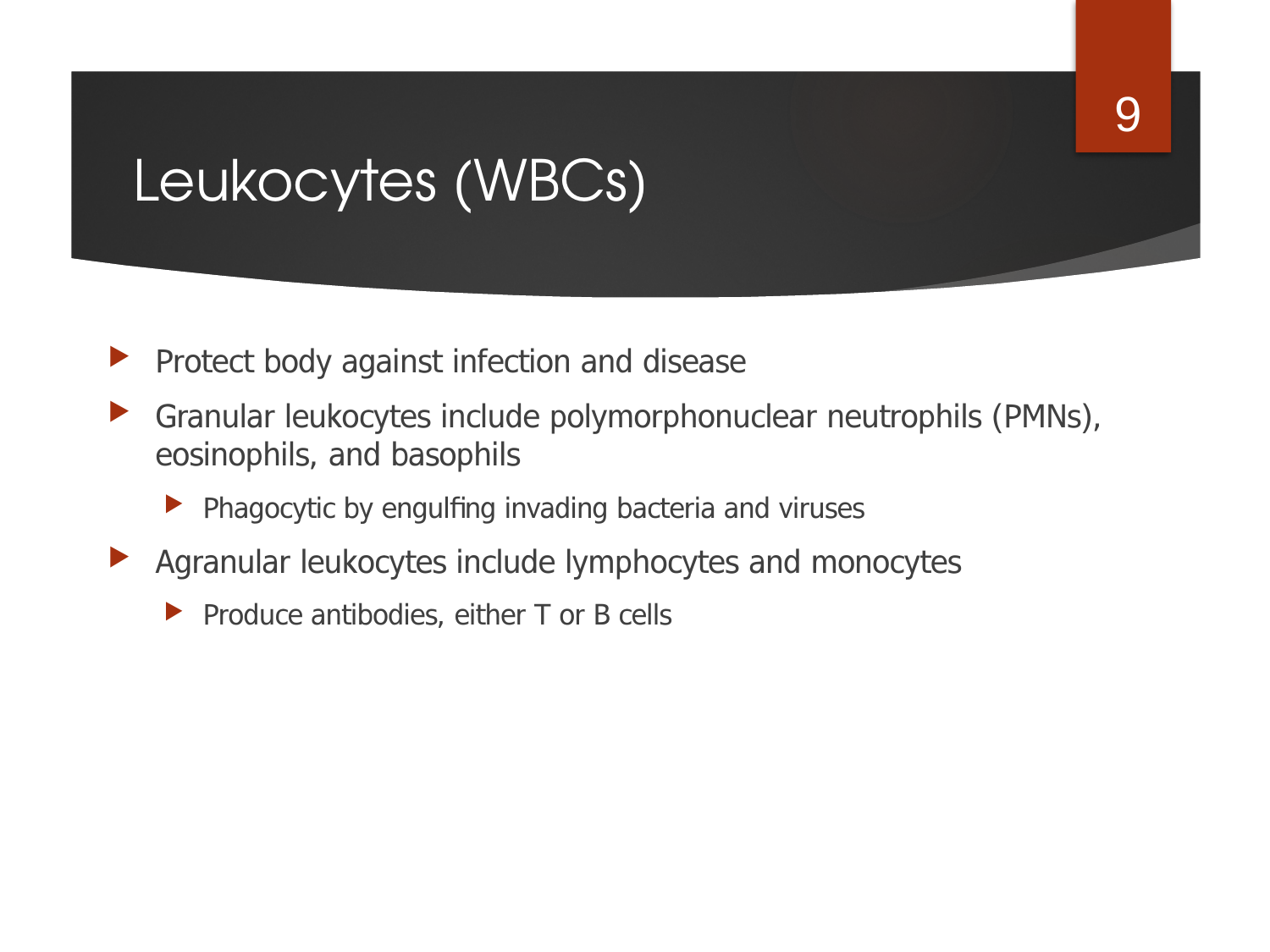

9
# Leukocytes (WBCs)
Protect body against infection and disease
Granular leukocytes include polymorphonuclear neutrophils (PMNs), eosinophils, and basophils
Phagocytic by engulfing invading bacteria and viruses
Agranular leukocytes include lymphocytes and monocytes
Produce antibodies, either T or B cells